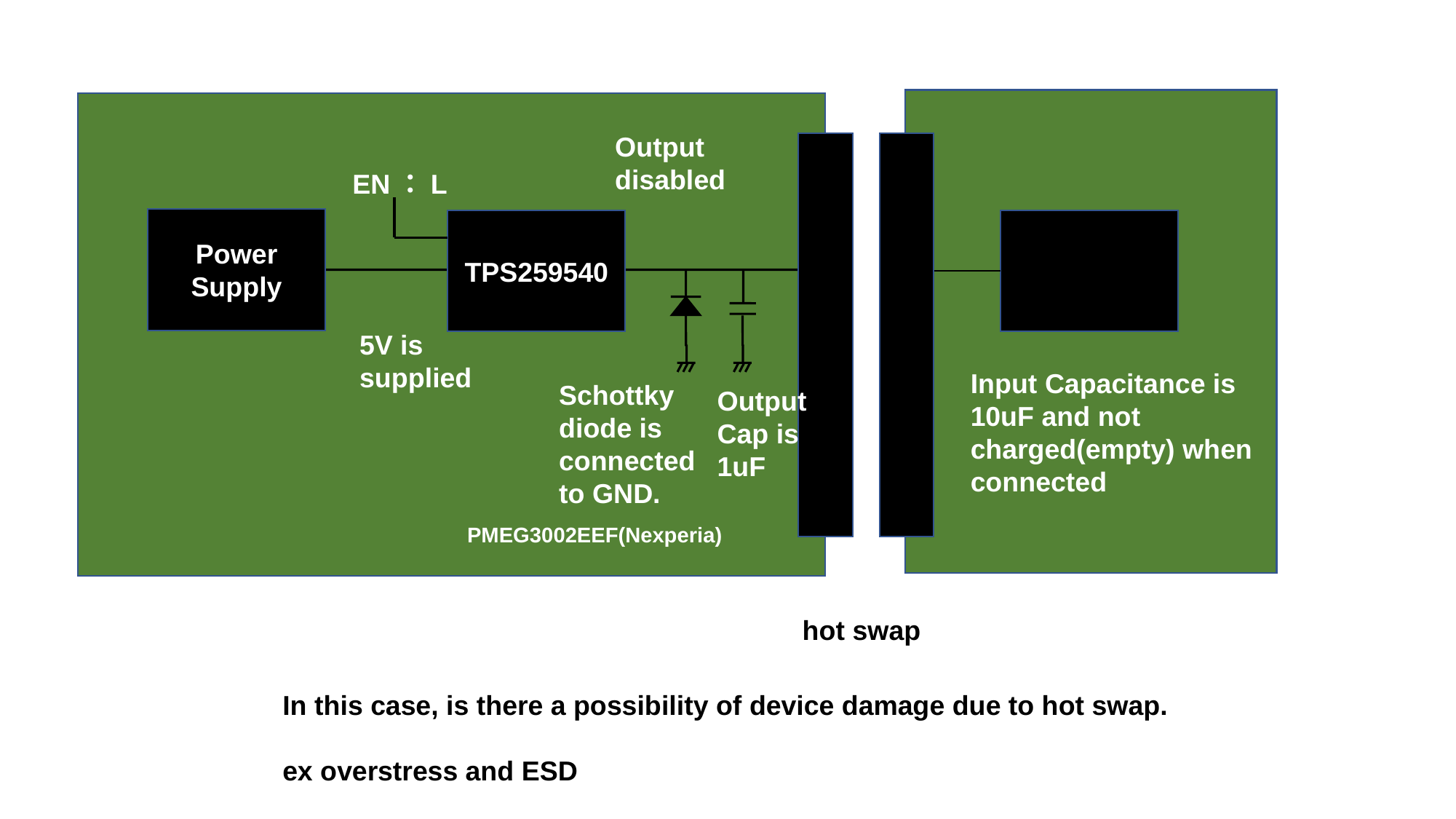

Output disabled

EN：L
Power Supply
TPS259540

5V is supplied

Input Capacitance is 10uF and not charged(empty) when connected
Schottky diode is connected to GND.
Output Cap is 1uF
PMEG3002EEF(Nexperia)
hot swap
In this case, is there a possibility of device damage due to hot swap.

ex overstress and ESD